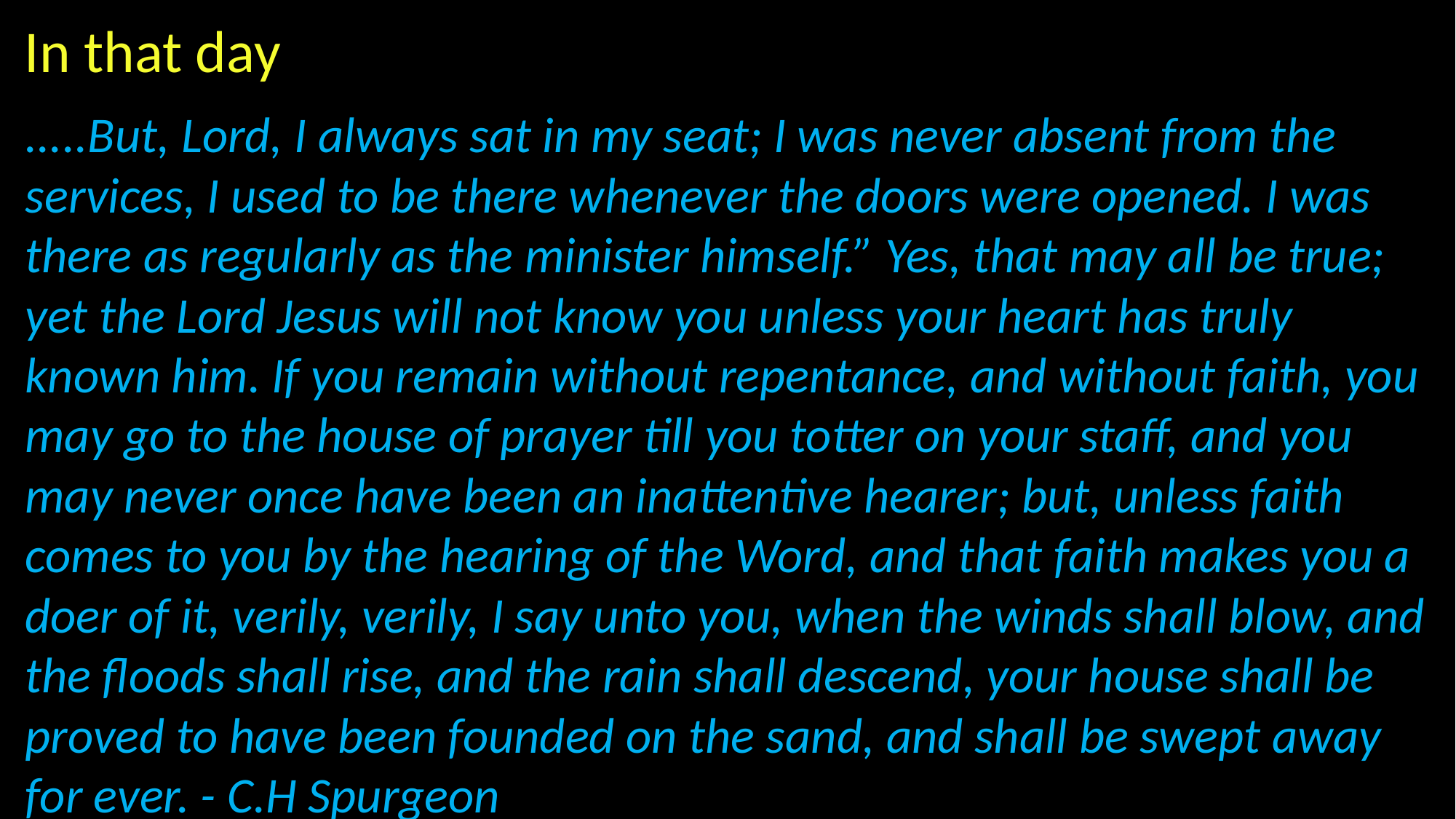

In that day
.....But, Lord, I always sat in my seat; I was never absent from the services, I used to be there whenever the doors were opened. I was there as regularly as the minister himself.” Yes, that may all be true; yet the Lord Jesus will not know you unless your heart has truly known him. If you remain without repentance, and without faith, you may go to the house of prayer till you totter on your staff, and you may never once have been an inattentive hearer; but, unless faith comes to you by the hearing of the Word, and that faith makes you a doer of it, verily, verily, I say unto you, when the winds shall blow, and the floods shall rise, and the rain shall descend, your house shall be proved to have been founded on the sand, and shall be swept away for ever. - C.H Spurgeon